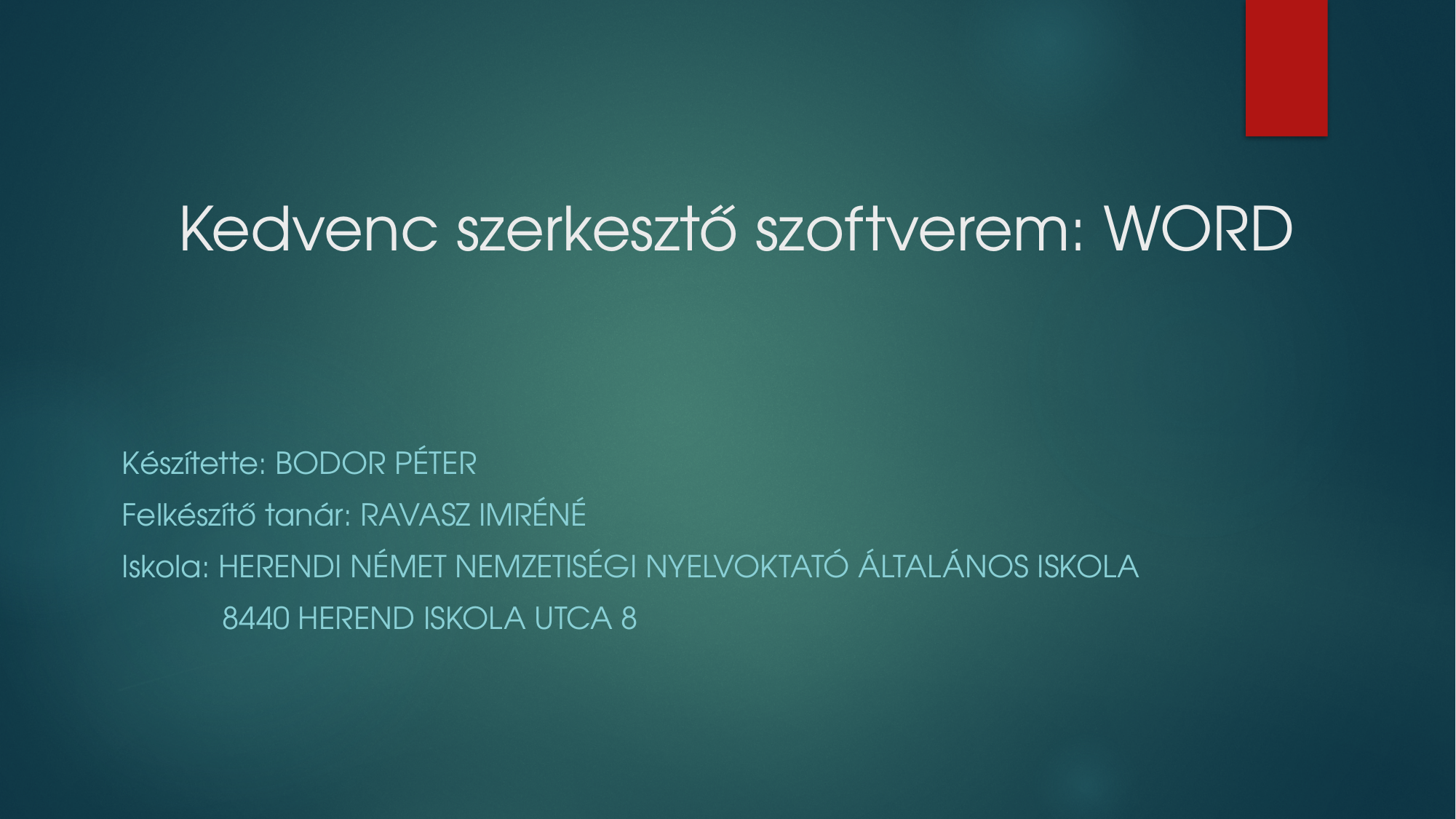

# Kedvenc szerkesztő szoftverem: WORD
Készítette: Bodor Péter
Felkészítő tanár: Ravasz Imréné
Iskola: Herendi Német Nemzetiségi Nyelvoktató Általános Iskola
            8440 Herend Iskola utca 8